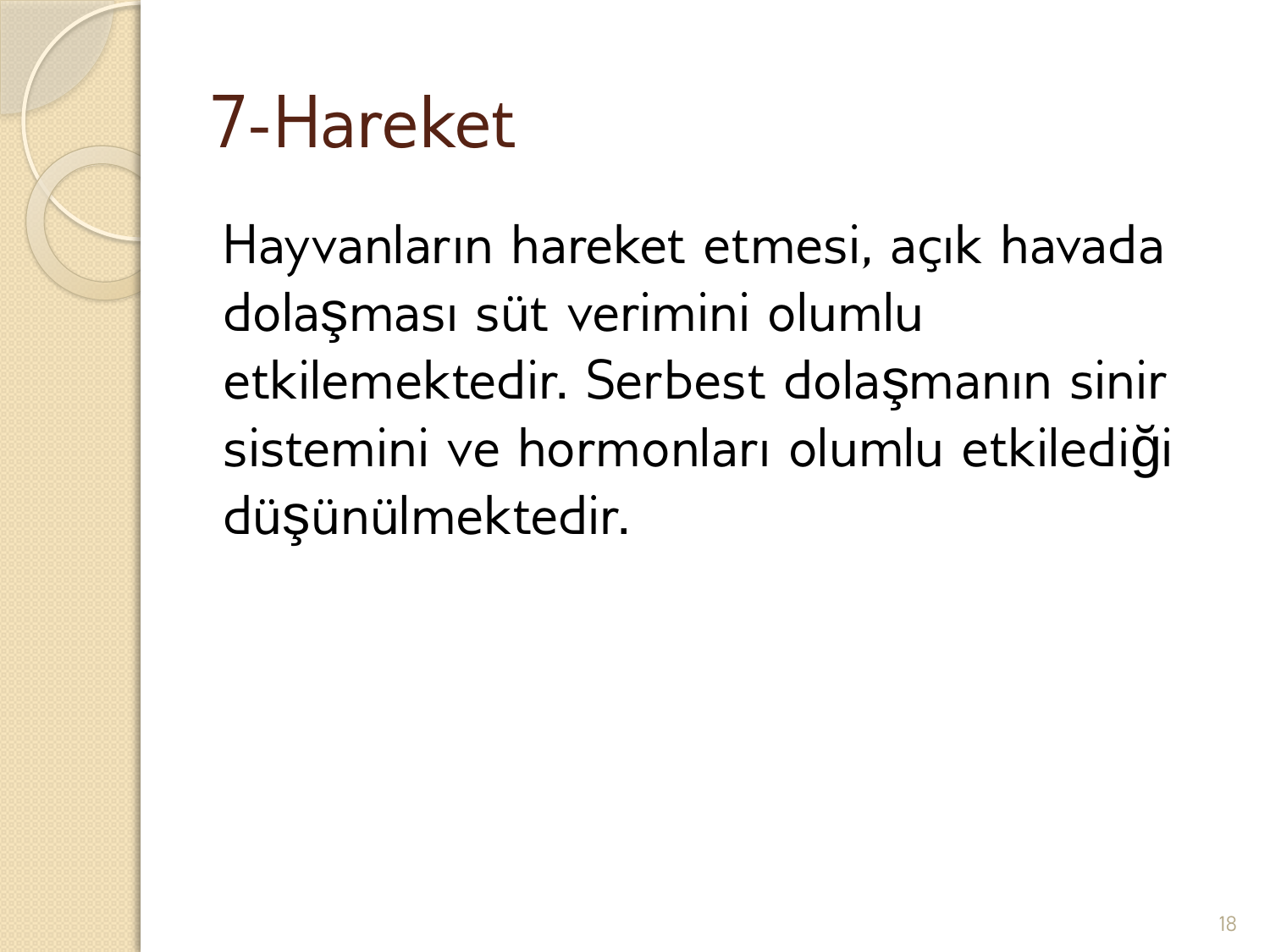

# 7-Hareket
Hayvanların hareket etmesi, açık havada dolaşması süt verimini olumlu etkilemektedir. Serbest dolaşmanın sinir sistemini ve hormonları olumlu etkilediği düşünülmektedir.
18